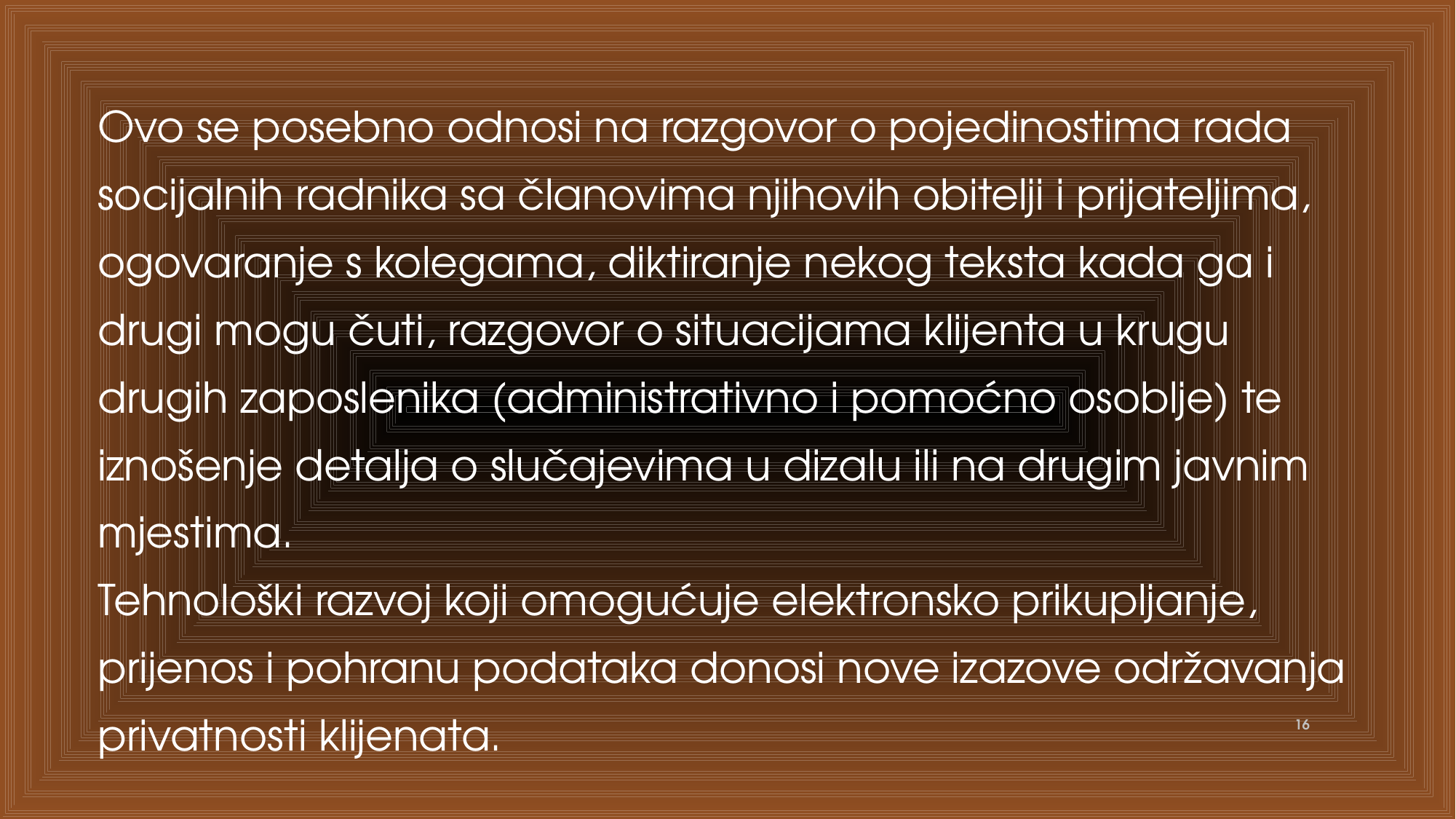

Ovo se posebno odnosi na razgovor o pojedinostima rada socijalnih radnika sa članovima njihovih obitelji i prijateljima, ogovaranje s kolegama, diktiranje nekog teksta kada ga i drugi mogu čuti, razgovor o situacijama klijenta u krugu drugih zaposlenika (administrativno i pomoćno osoblje) te iznošenje detalja o slučajevima u dizalu ili na drugim javnim mjestima.
Tehnološki razvoj koji omogućuje elektronsko prikupljanje, prijenos i pohranu podataka donosi nove izazove održavanja privatnosti klijenata.
16